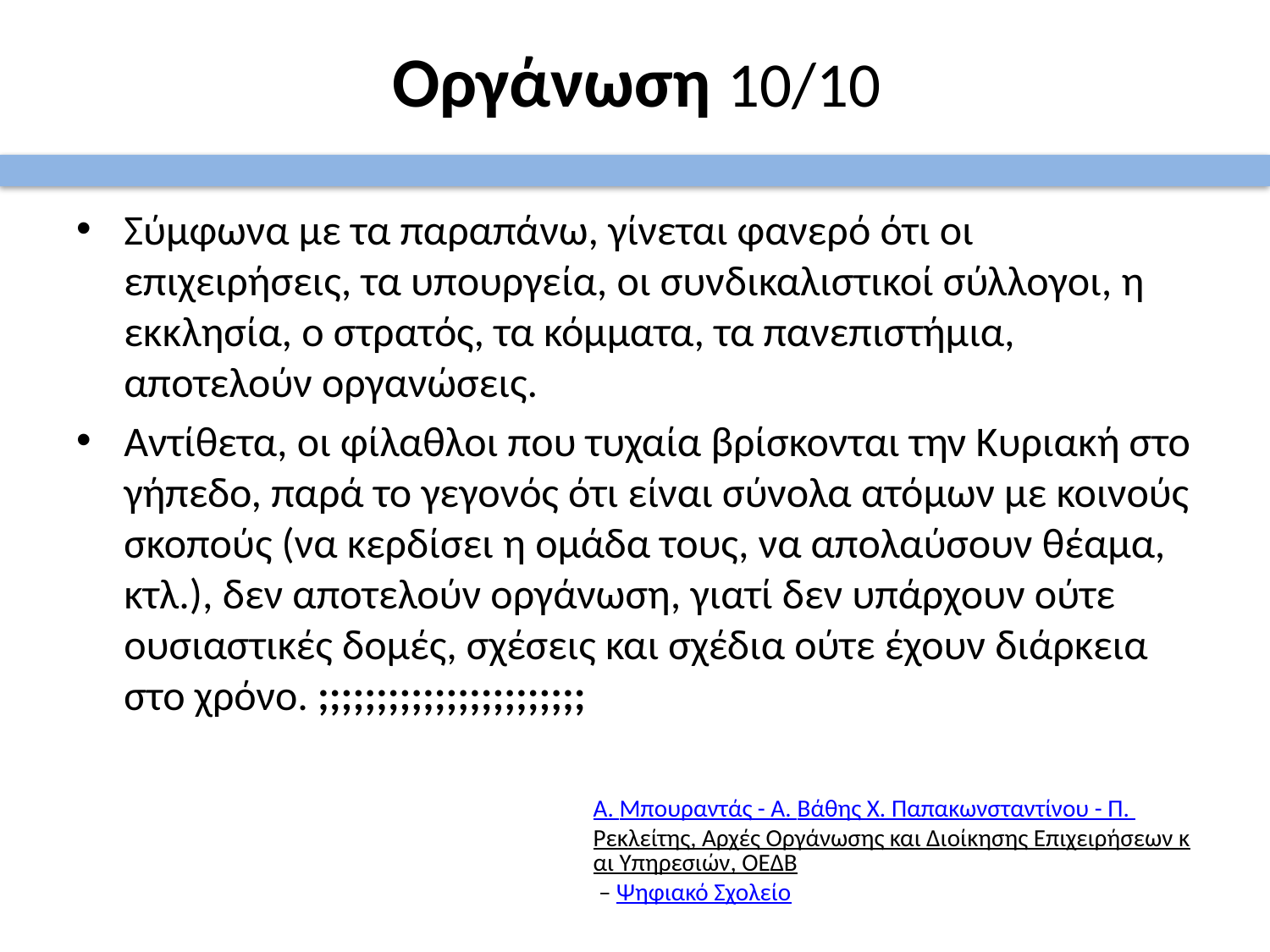

# Οργάνωση 10/10
Σύμφωνα με τα παραπάνω, γίνεται φανερό ότι οι επιχειρήσεις, τα υπουργεία, οι συνδικαλιστικοί σύλλογοι, η εκκλησία, ο στρατός, τα κόμματα, τα πανεπιστήμια, αποτελούν οργανώσεις.
Αντίθετα, οι φίλαθλοι που τυχαία βρίσκονται την Κυριακή στο γήπεδο, παρά το γεγονός ότι είναι σύνολα ατόμων με κοινούς σκοπούς (να κερδίσει η ομάδα τους, να απολαύσουν θέαμα, κτλ.), δεν αποτελούν οργάνωση, γιατί δεν υπάρχουν ούτε ουσιαστικές δομές, σχέσεις και σχέδια ούτε έχουν διάρκεια στο χρόνο. ;;;;;;;;;;;;;;;;;;;;;;;
Α. Μπουραντάς - Α. Βάθης Χ. Παπακωνσταντίνου - Π. Ρεκλείτης, Αρχές Οργάνωσης και Διοίκησης Επιχειρήσεων και Υπηρεσιών, ΟΕΔΒ – Ψηφιακό Σχολείο